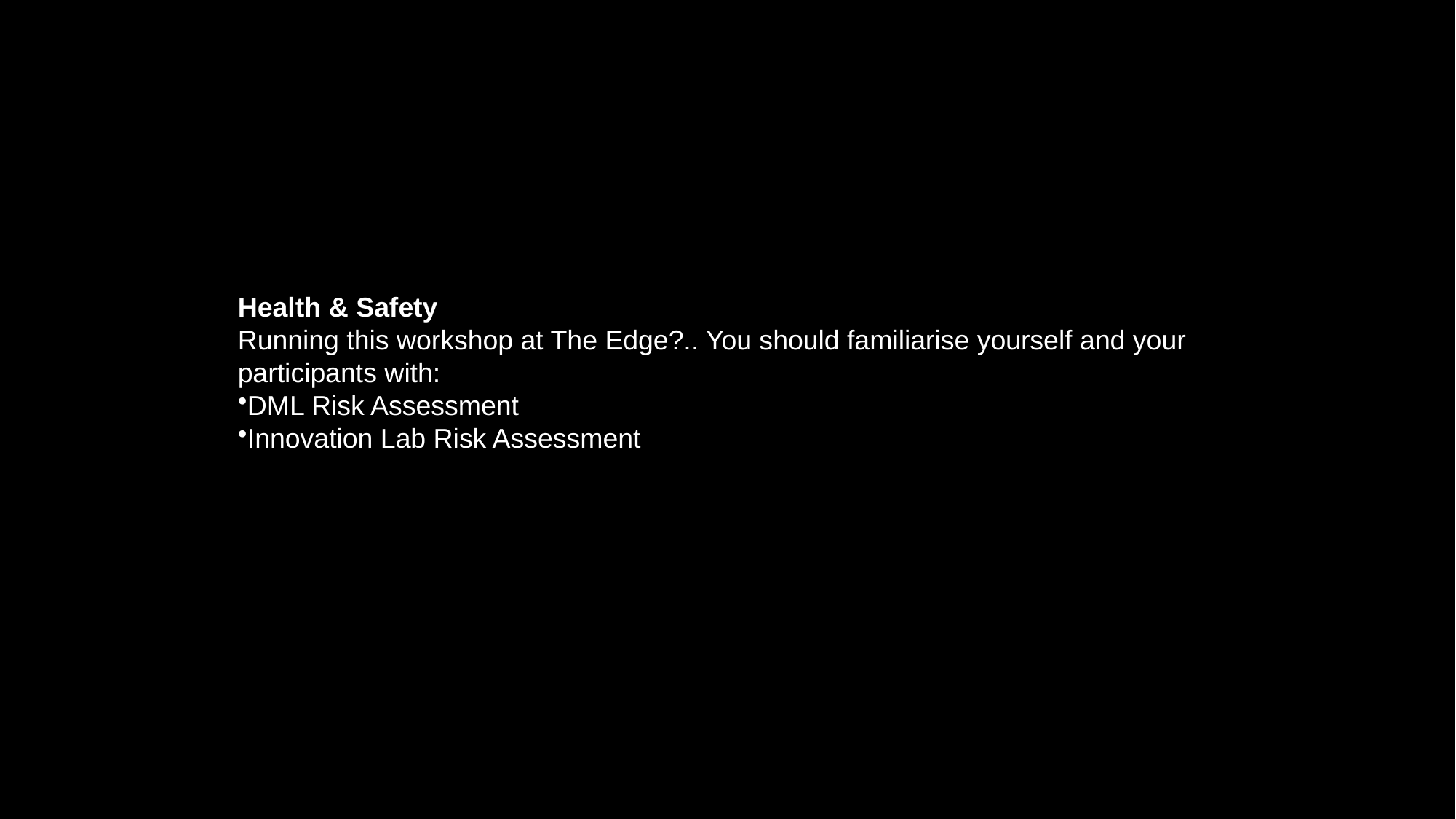

Health & Safety
Running this workshop at The Edge?.. You should familiarise yourself and your participants with:
DML Risk Assessment
Innovation Lab Risk Assessment